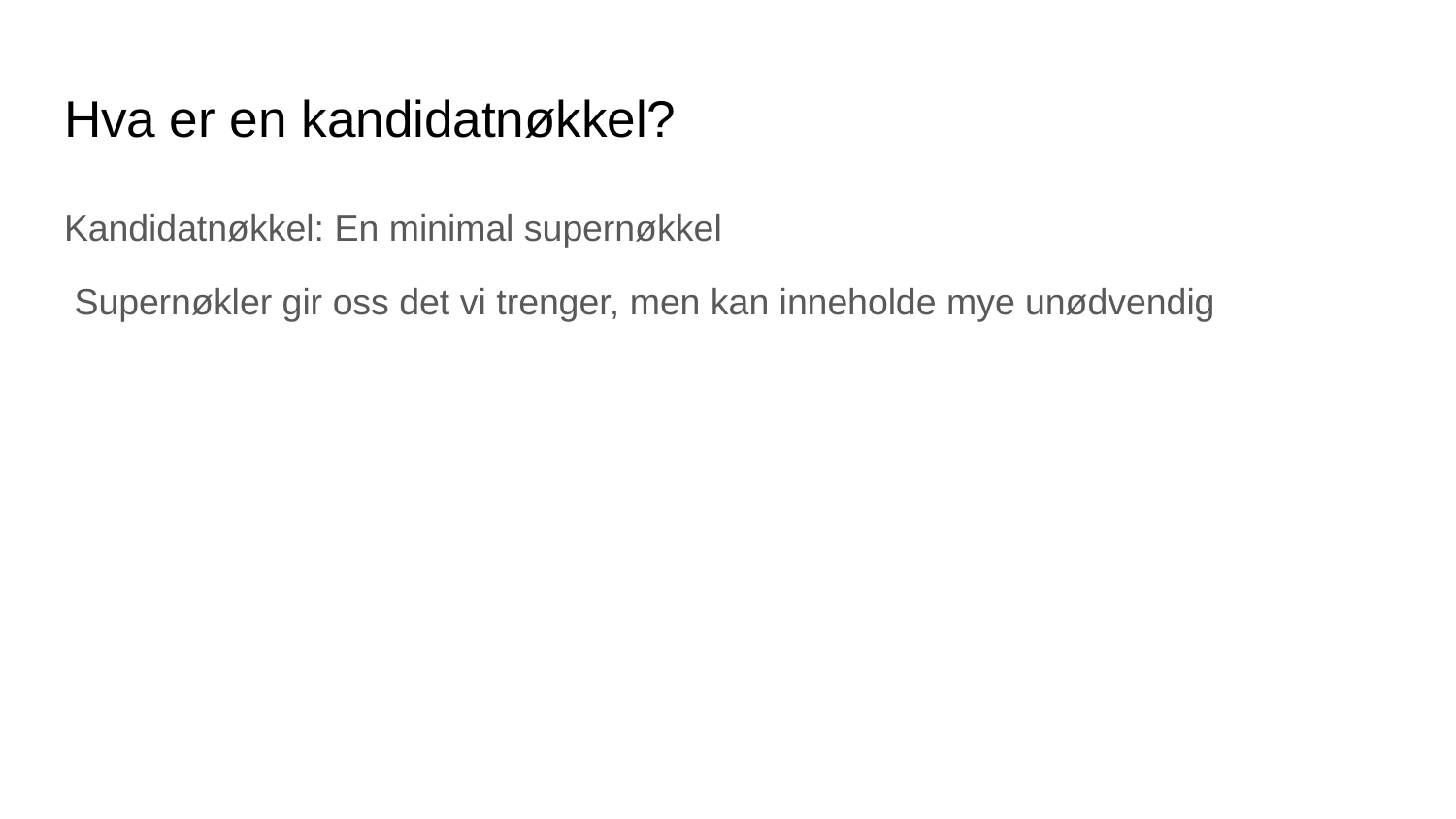

# Hva er en kandidatnøkkel?
Kandidatnøkkel: En minimal supernøkkel
 Supernøkler gir oss det vi trenger, men kan inneholde mye unødvendig